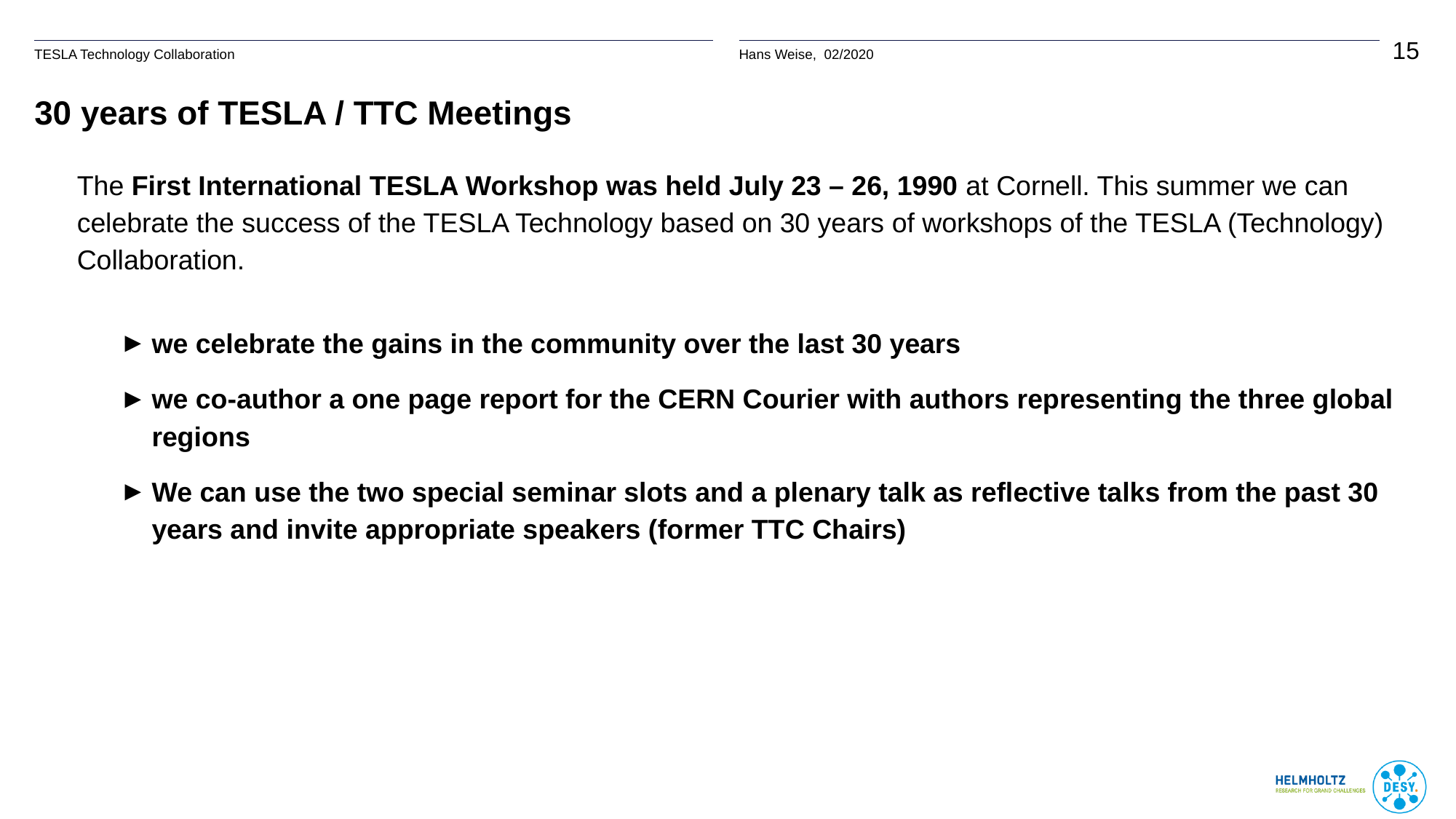

# 30 years of TESLA / TTC Meetings
The First International TESLA Workshop was held July 23 – 26, 1990 at Cornell. This summer we can celebrate the success of the TESLA Technology based on 30 years of workshops of the TESLA (Technology) Collaboration.

we celebrate the gains in the community over the last 30 years
we co-author a one page report for the CERN Courier with authors representing the three global regions
We can use the two special seminar slots and a plenary talk as reflective talks from the past 30 years and invite appropriate speakers (former TTC Chairs)